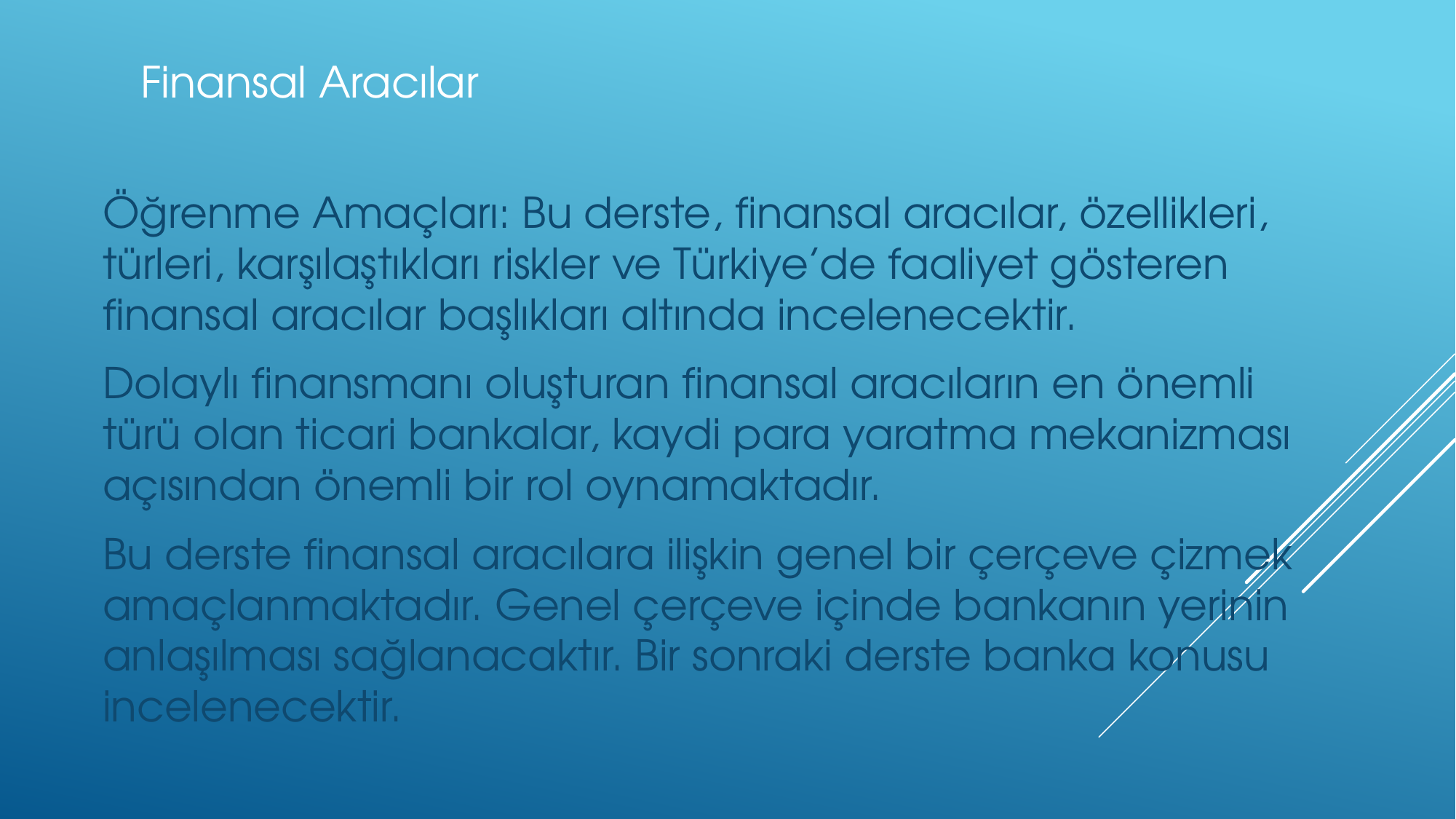

# Finansal Aracılar

Öğrenme Amaçları: Bu derste, finansal aracılar, özellikleri, türleri, karşılaştıkları riskler ve Türkiye’de faaliyet gösteren finansal aracılar başlıkları altında incelenecektir.
Dolaylı finansmanı oluşturan finansal aracıların en önemli türü olan ticari bankalar, kaydi para yaratma mekanizması açısından önemli bir rol oynamaktadır.
Bu derste finansal aracılara ilişkin genel bir çerçeve çizmek amaçlanmaktadır. Genel çerçeve içinde bankanın yerinin anlaşılması sağlanacaktır. Bir sonraki derste banka konusu incelenecektir.